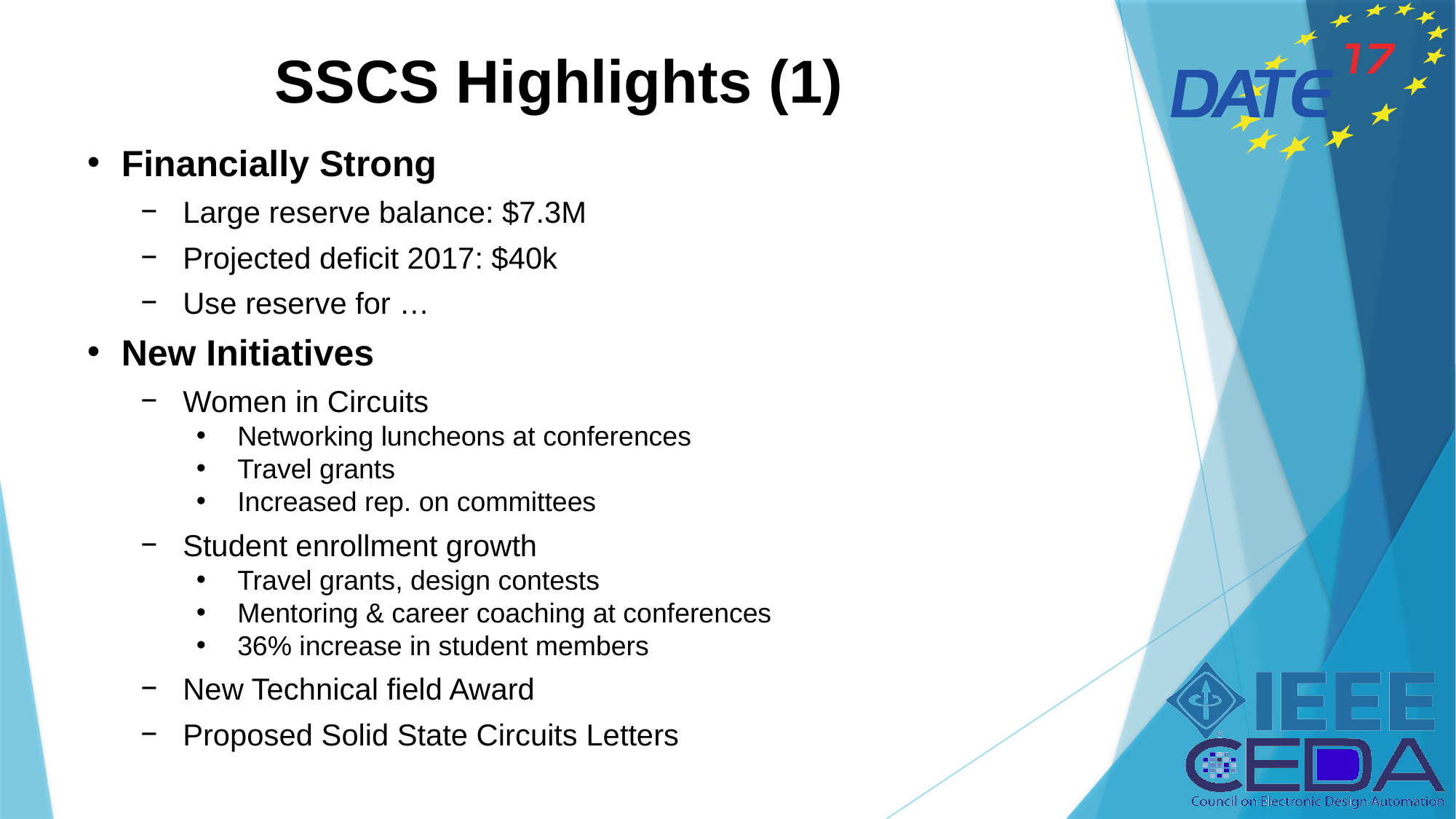

SSCS Highlights (1)
Financially Strong
Large reserve balance: $7.3M
Projected deficit 2017: $40k
Use reserve for …
New Initiatives
Women in Circuits
Networking luncheons at conferences
Travel grants
Increased rep. on committees
Student enrollment growth
Travel grants, design contests
Mentoring & career coaching at conferences
36% increase in student members
New Technical field Award
Proposed Solid State Circuits Letters